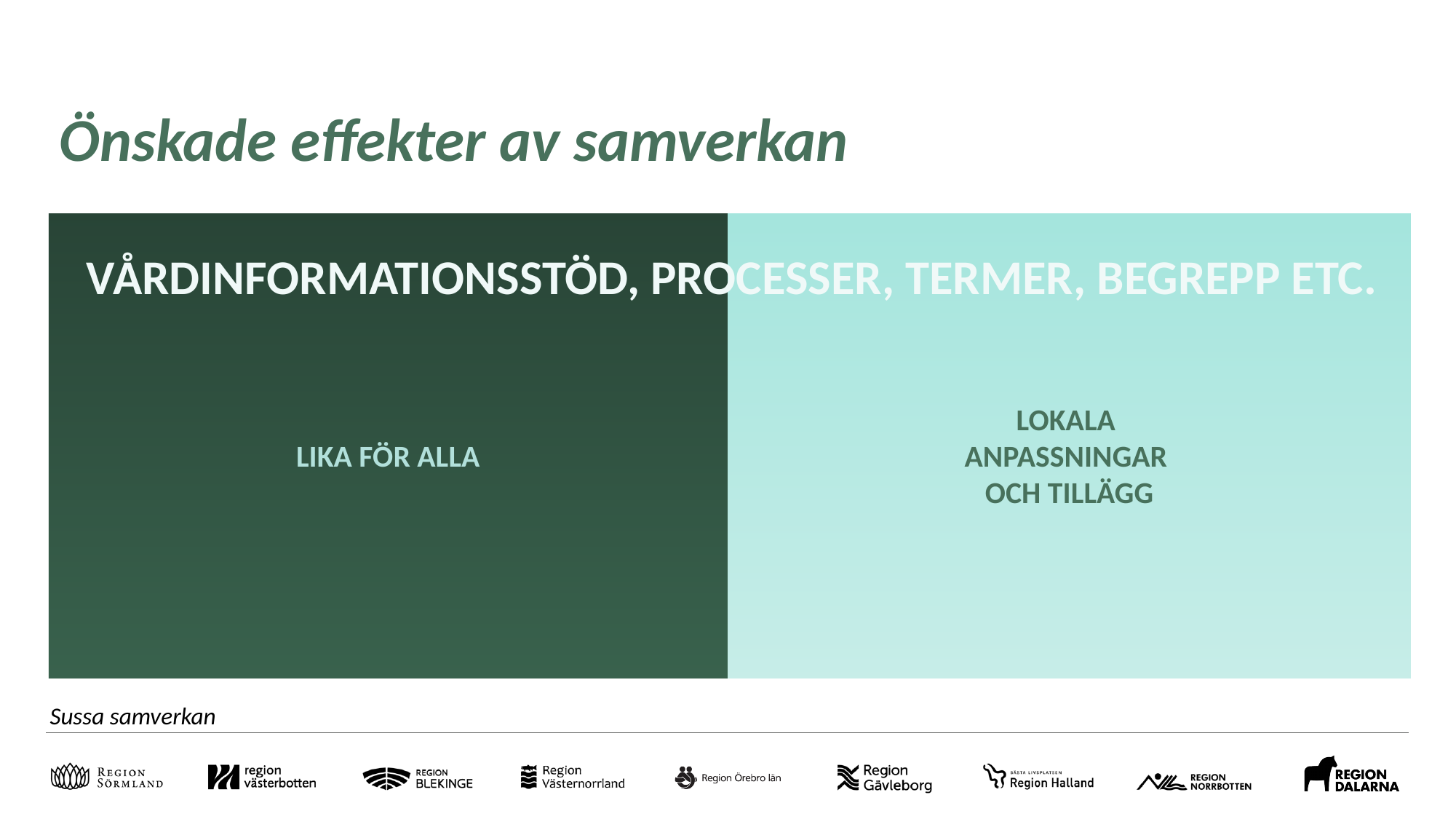

# Önskade effekter av samverkan

VÅRDINFORMATIONSSTÖD, PROCESSER, TERMER, BEGREPP ETC.
LOKALA
ANPASSNINGAR
OCH TILLÄGG
LIKA FÖR ALLA